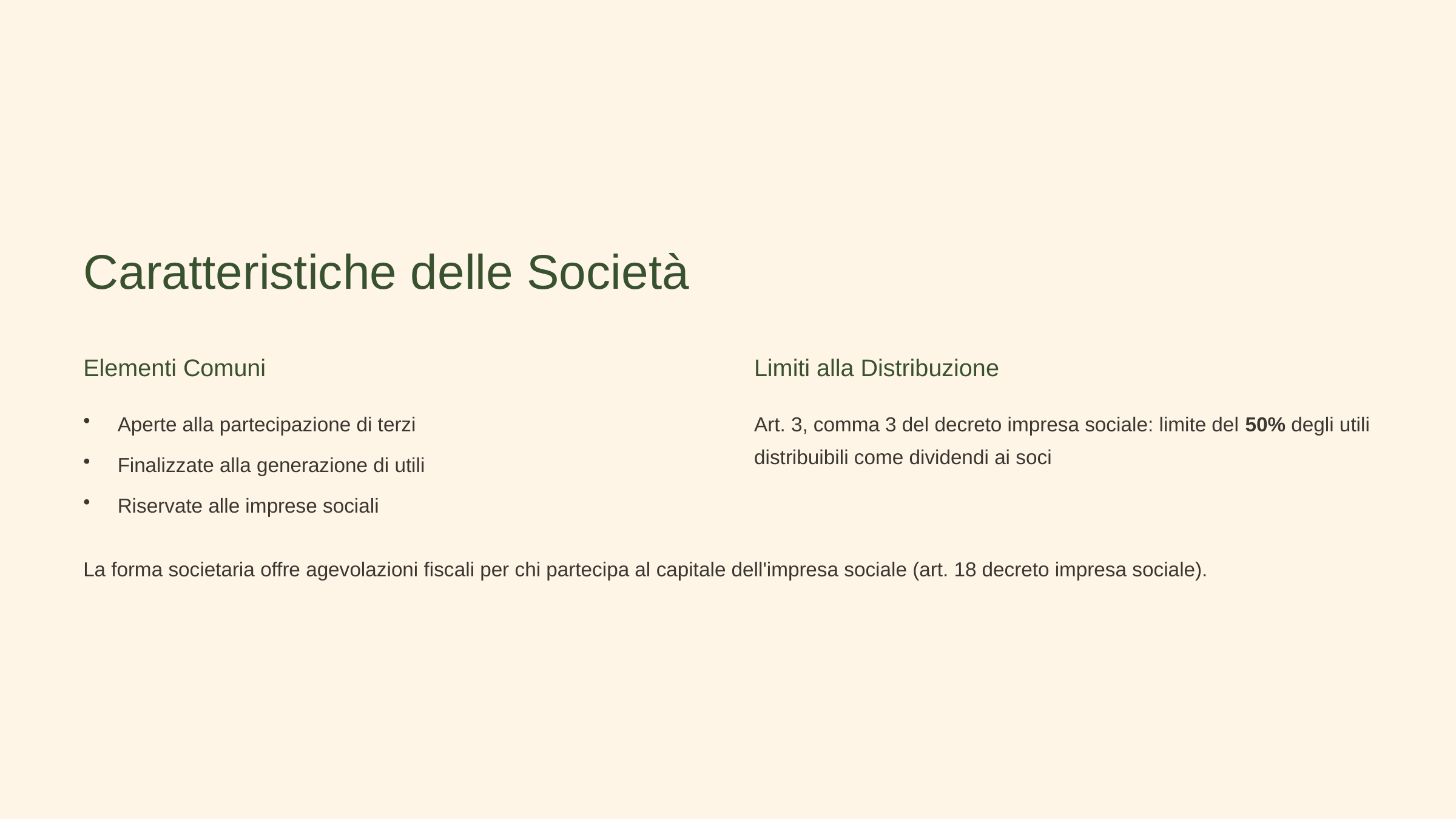

Caratteristiche delle Società
Elementi Comuni
Limiti alla Distribuzione
Aperte alla partecipazione di terzi
Art. 3, comma 3 del decreto impresa sociale: limite del 50% degli utili distribuibili come dividendi ai soci
Finalizzate alla generazione di utili
Riservate alle imprese sociali
La forma societaria offre agevolazioni fiscali per chi partecipa al capitale dell'impresa sociale (art. 18 decreto impresa sociale).